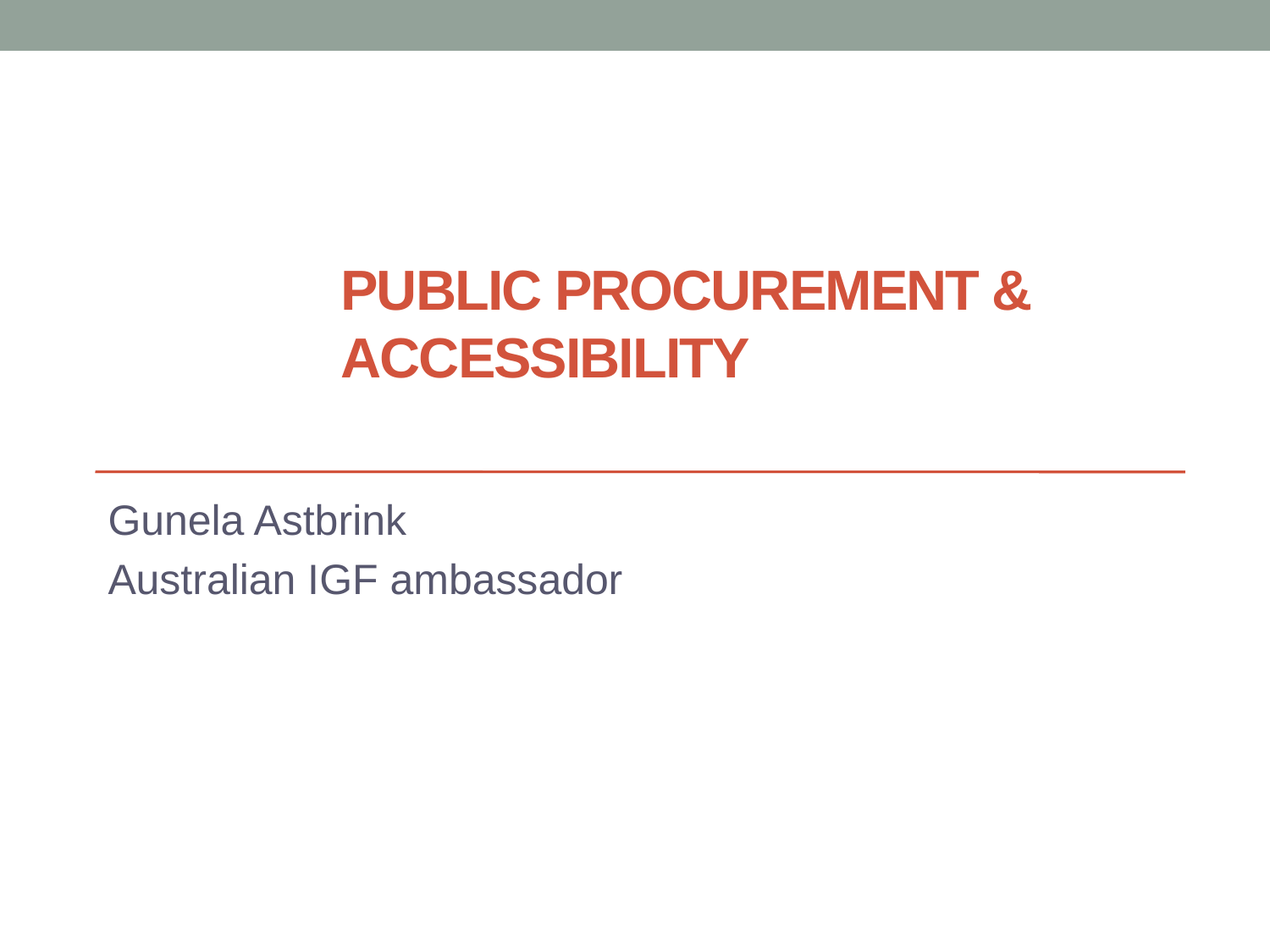

# Public procurement &  accessibility
Gunela Astbrink
Australian IGF ambassador